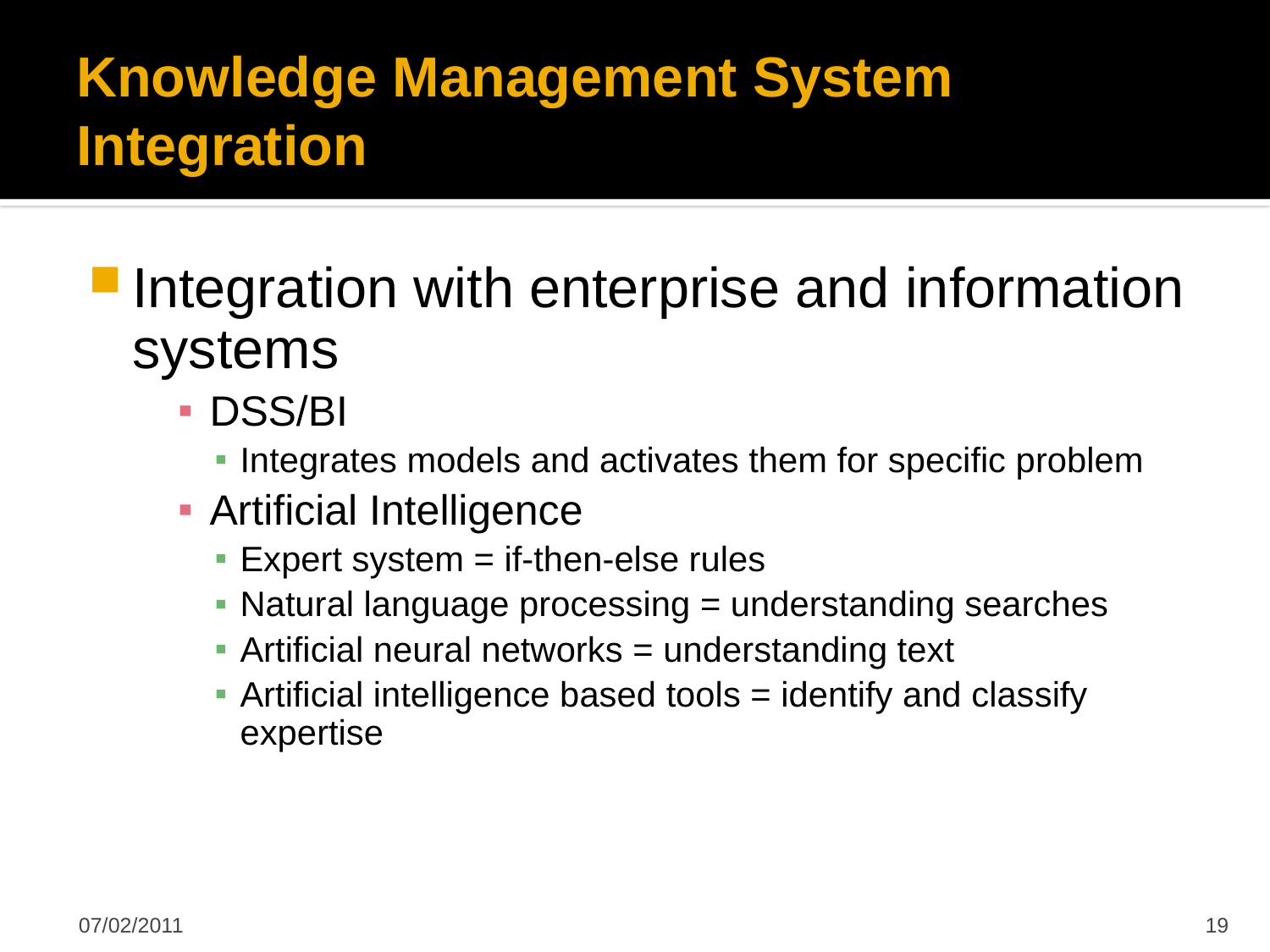

# Knowledge Management System Integration
Integration with enterprise and information systems
DSS/BI
Integrates models and activates them for specific problem
Artificial Intelligence
Expert system = if-then-else rules
Natural language processing = understanding searches
Artificial neural networks = understanding text
Artificial intelligence based tools = identify and classify expertise

07/02/2011
19